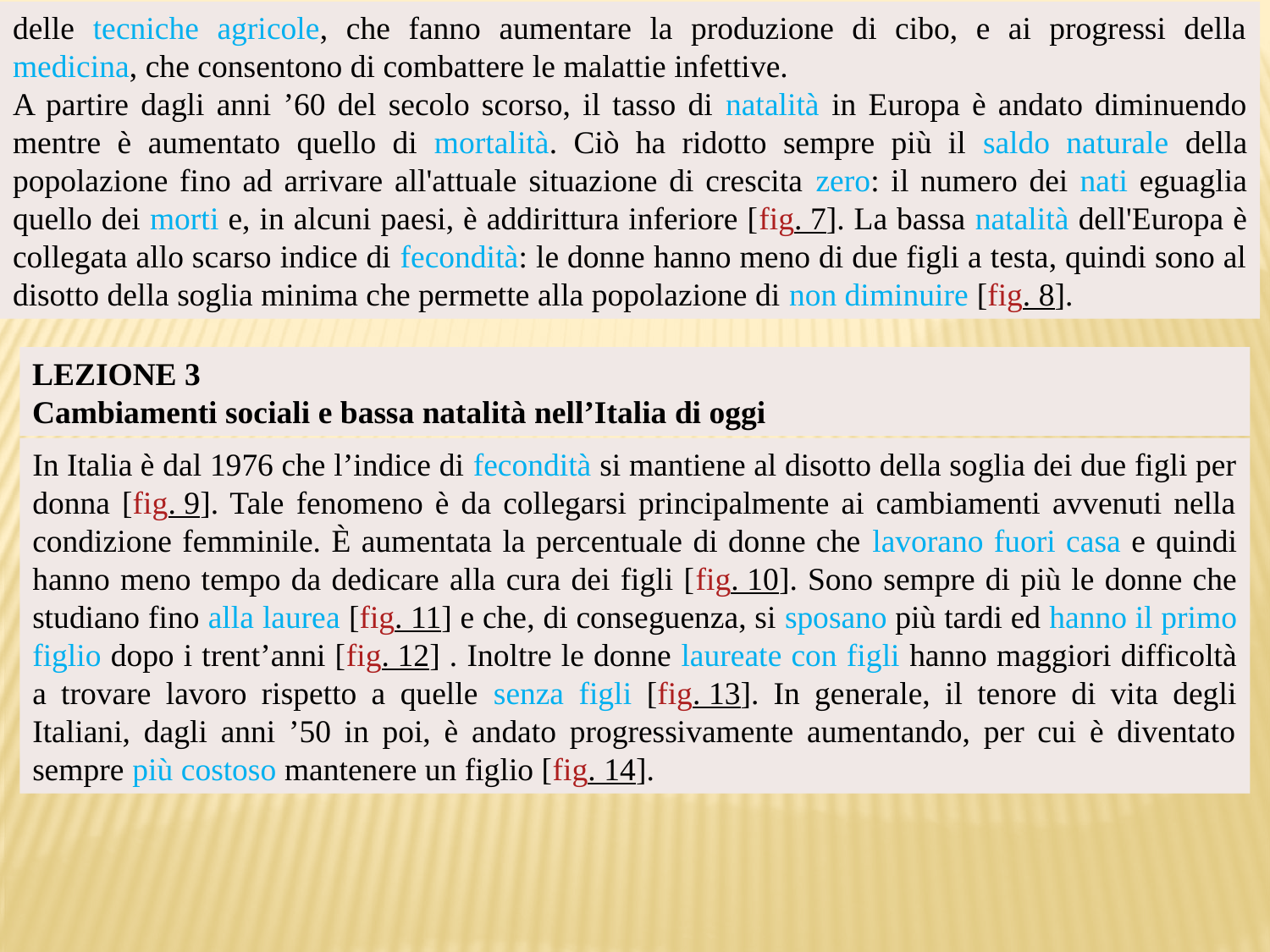

delle tecniche agricole, che fanno aumentare la produzione di cibo, e ai progressi della medicina, che consentono di combattere le malattie infettive.
A partire dagli anni ’60 del secolo scorso, il tasso di natalità in Europa è andato diminuendo mentre è aumentato quello di mortalità. Ciò ha ridotto sempre più il saldo naturale della popolazione fino ad arrivare all'attuale situazione di crescita zero: il numero dei nati eguaglia quello dei morti e, in alcuni paesi, è addirittura inferiore [fig. 7]. La bassa natalità dell'Europa è collegata allo scarso indice di fecondità: le donne hanno meno di due figli a testa, quindi sono al disotto della soglia minima che permette alla popolazione di non diminuire [fig. 8].
LEZIONE 3
Cambiamenti sociali e bassa natalità nell’Italia di oggi
In Italia è dal 1976 che l’indice di fecondità si mantiene al disotto della soglia dei due figli per donna [fig. 9]. Tale fenomeno è da collegarsi principalmente ai cambiamenti avvenuti nella condizione femminile. È aumentata la percentuale di donne che lavorano fuori casa e quindi hanno meno tempo da dedicare alla cura dei figli [fig. 10]. Sono sempre di più le donne che studiano fino alla laurea [fig. 11] e che, di conseguenza, si sposano più tardi ed hanno il primo figlio dopo i trent’anni [fig. 12] . Inoltre le donne laureate con figli hanno maggiori difficoltà a trovare lavoro rispetto a quelle senza figli [fig. 13]. In generale, il tenore di vita degli Italiani, dagli anni ’50 in poi, è andato progressivamente aumentando, per cui è diventato sempre più costoso mantenere un figlio [fig. 14].